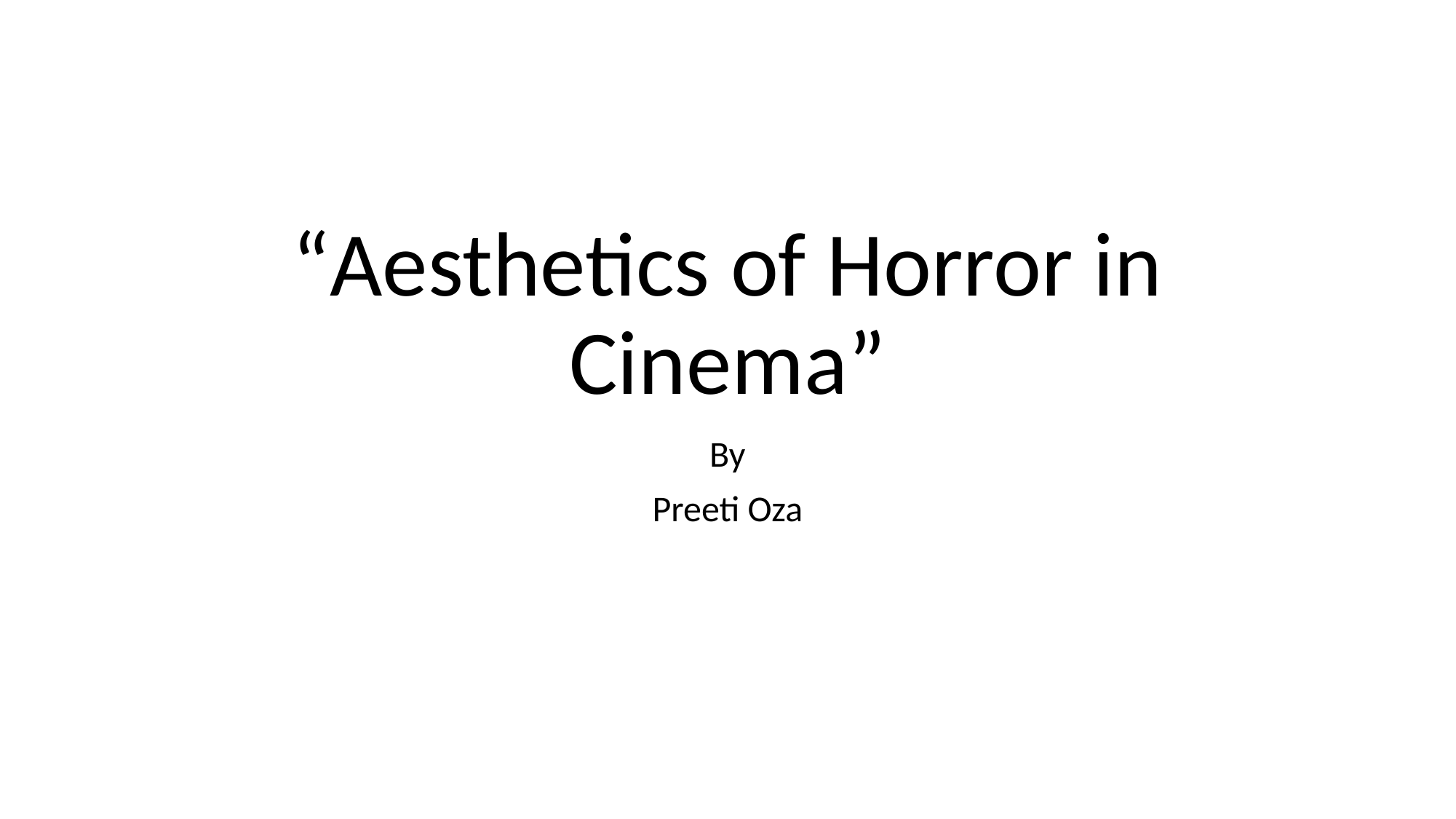

# “Aesthetics of Horror in Cinema”
By
Preeti Oza